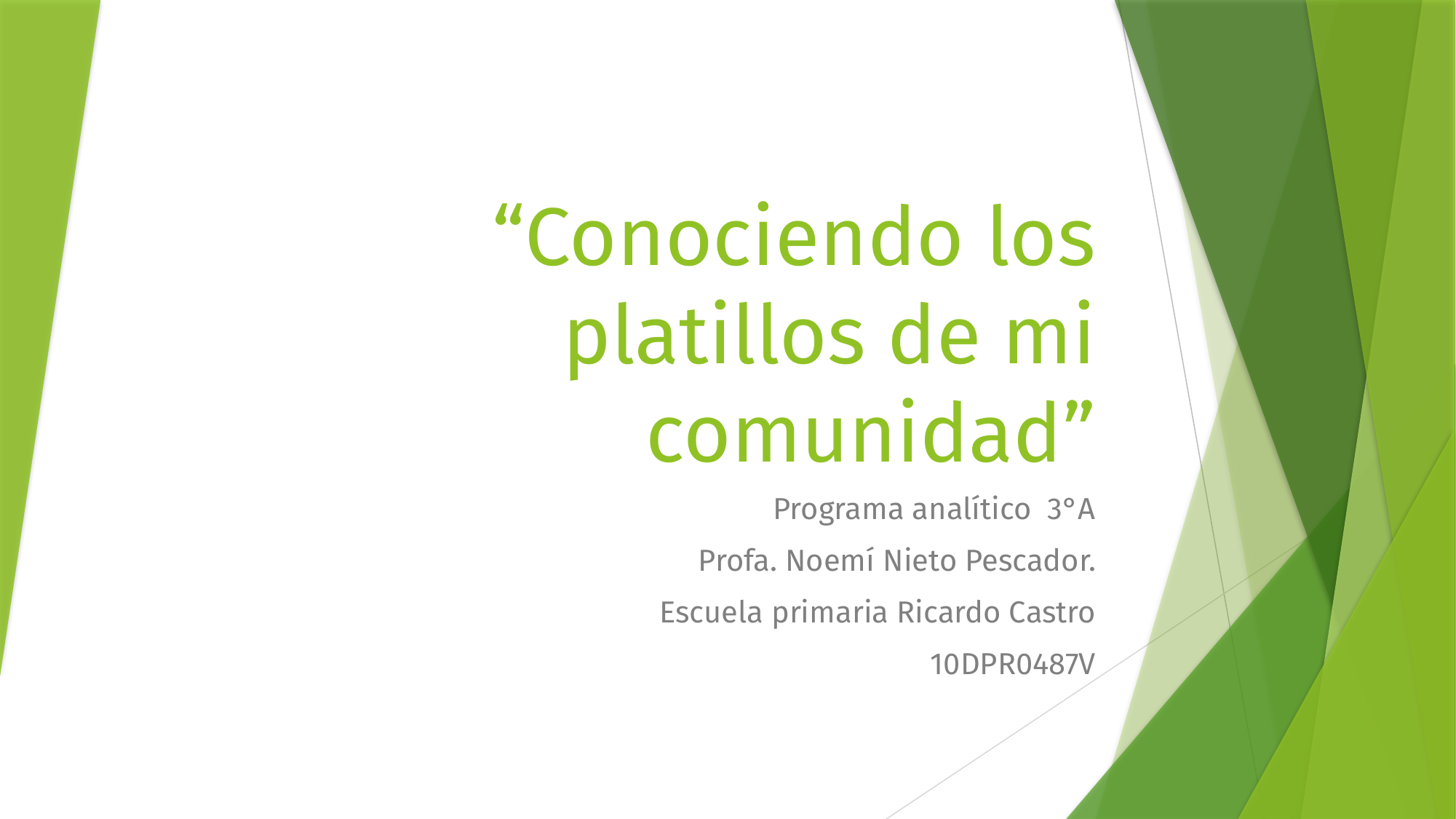

# “Conociendo los platillos de mi comunidad”
Programa analítico  3°A
Profa. Noemí Nieto Pescador.
Escuela primaria Ricardo Castro
10DPR0487V